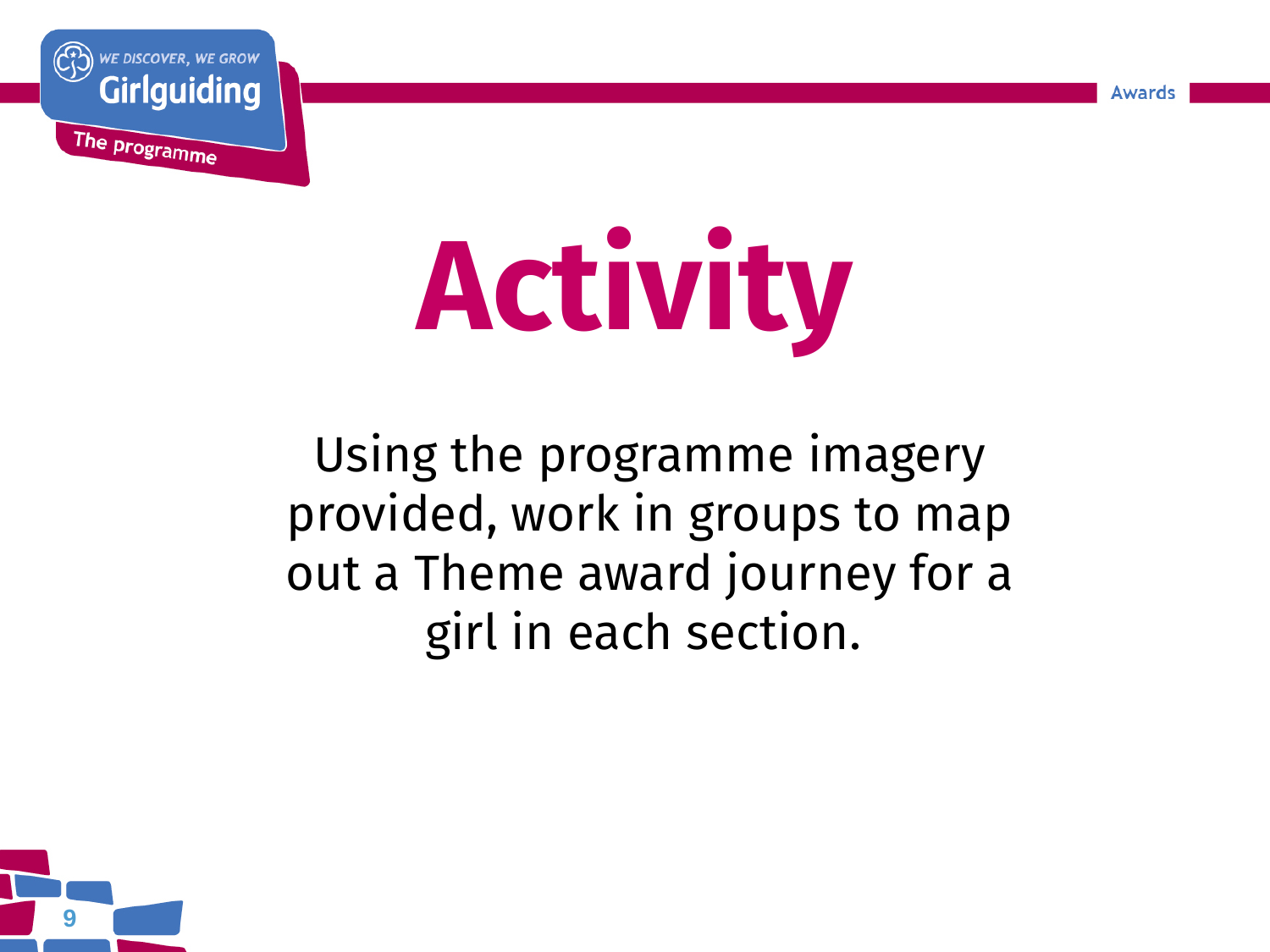

Activity
Using the programme imagery provided, work in groups to map out a Theme award journey for a girl in each section.
9